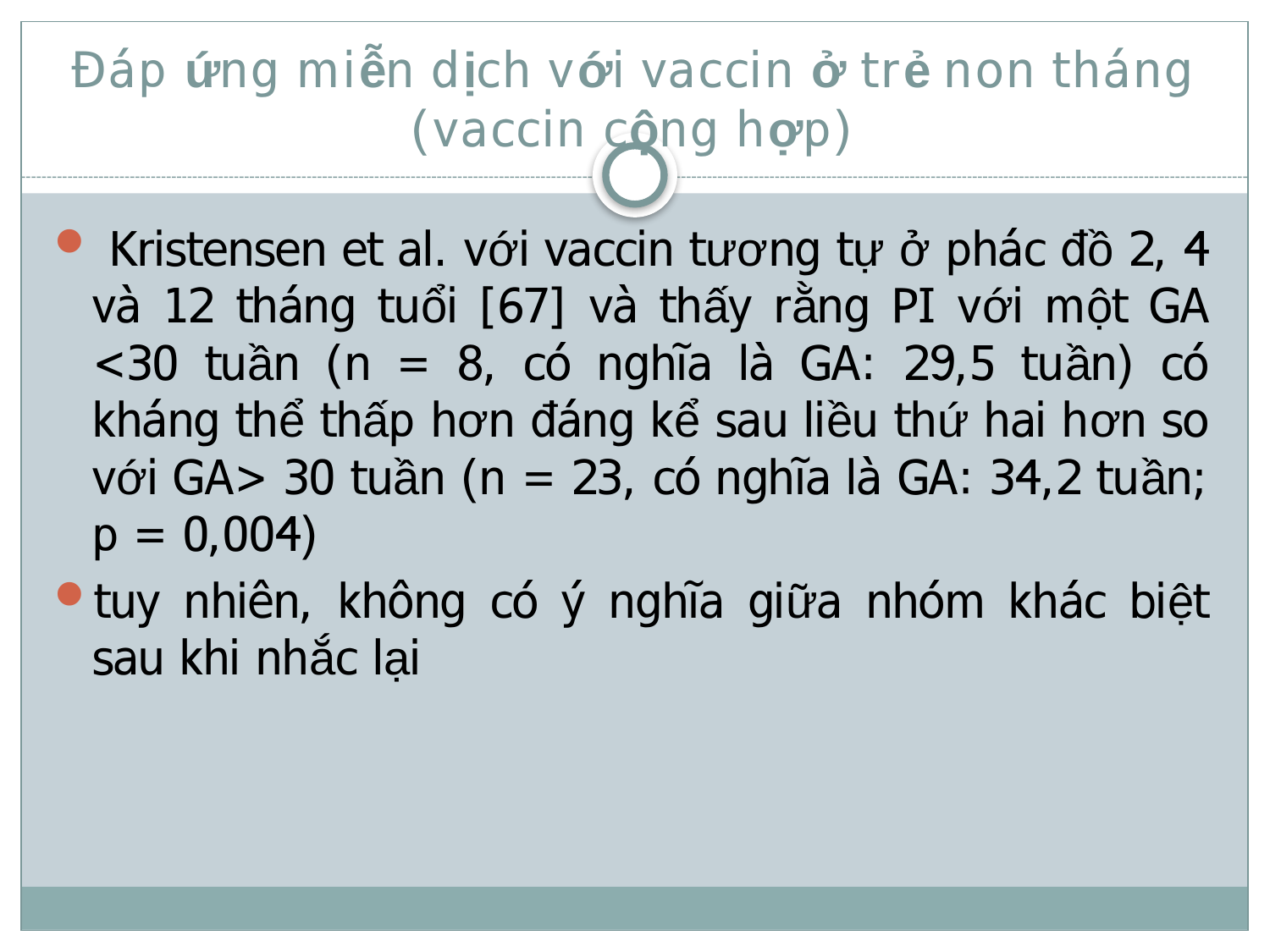

# Đáp ứng miễn dịch với vaccin ở trẻ non tháng (vaccin cộng hợp)
 Kristensen et al. với vaccin tương tự ở phác đồ 2, 4 và 12 tháng tuổi [67] và thấy rằng PI với một GA <30 tuần (n = 8, có nghĩa là GA: 29,5 tuần) có kháng thể thấp hơn đáng kể sau liều thứ hai hơn so với GA> 30 tuần (n = 23, có nghĩa là GA: 34,2 tuần; p = 0,004)
tuy nhiên, không có ý nghĩa giữa nhóm khác biệt sau khi nhắc lại